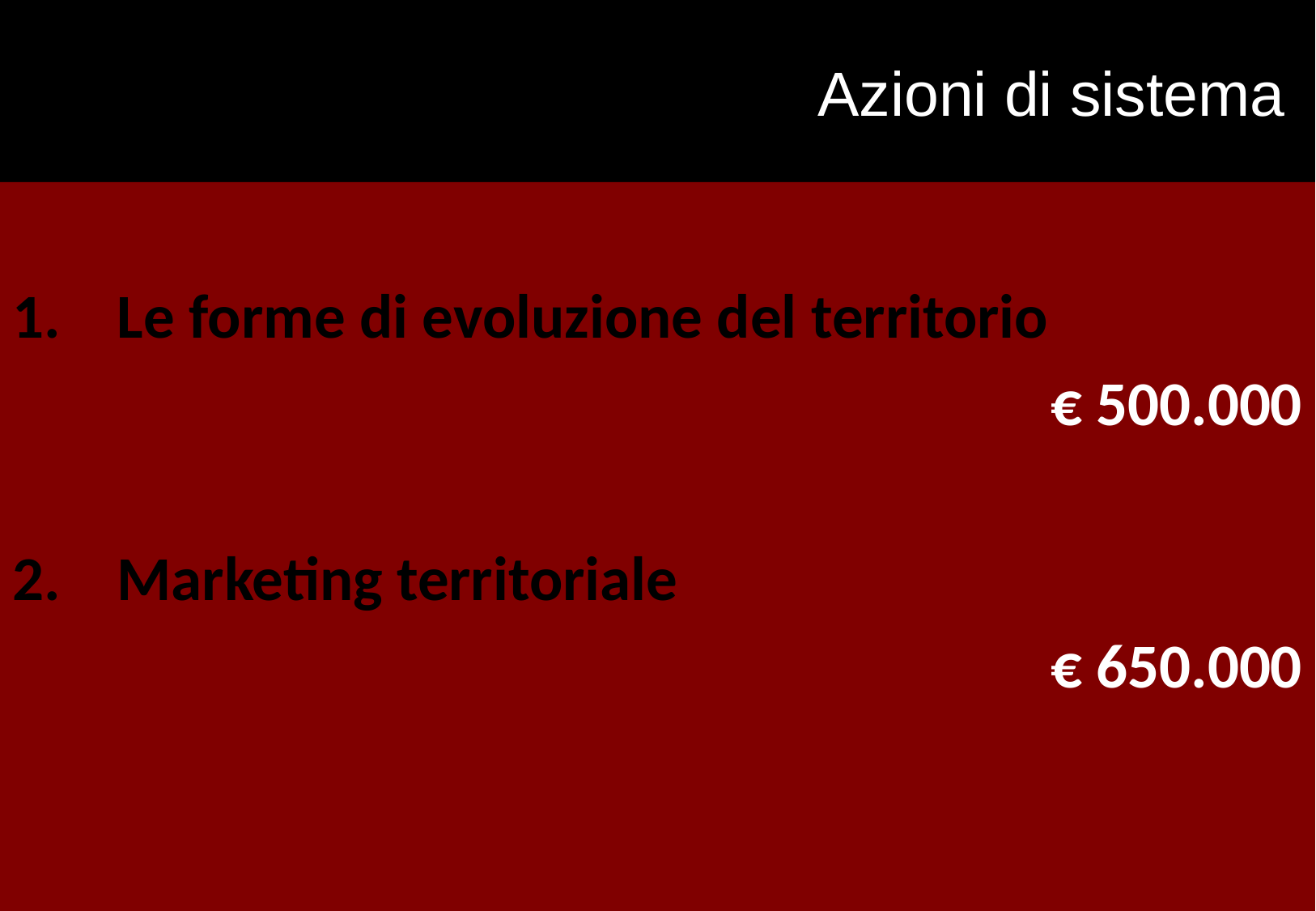

# Azioni di sistema

1.    Le forme di evoluzione del territorio
€ 500.000

2.    Marketing territoriale
€ 650.000